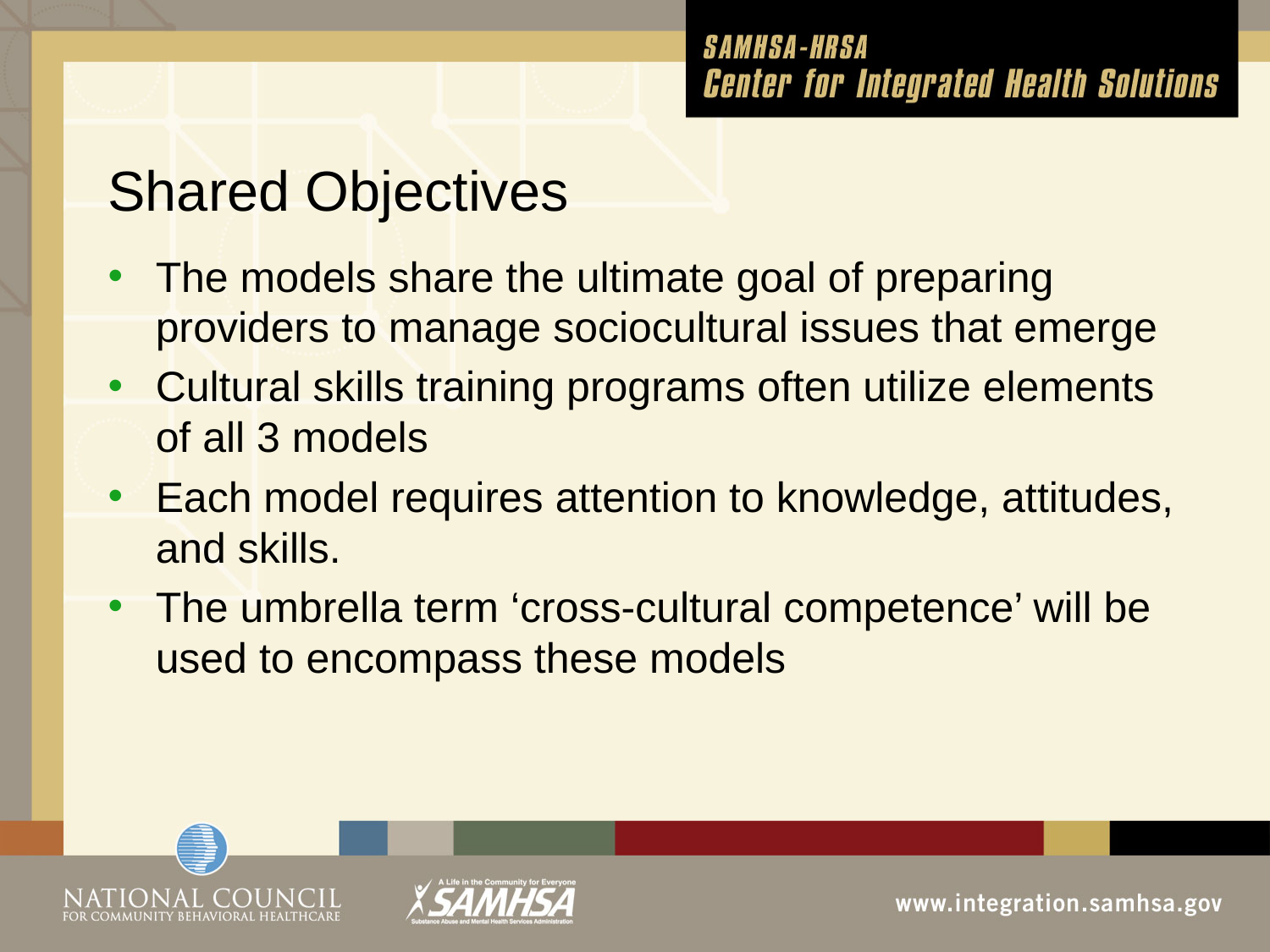

# Shared Objectives
The models share the ultimate goal of preparing providers to manage sociocultural issues that emerge
Cultural skills training programs often utilize elements of all 3 models
Each model requires attention to knowledge, attitudes, and skills.
The umbrella term ‘cross-cultural competence’ will be used to encompass these models